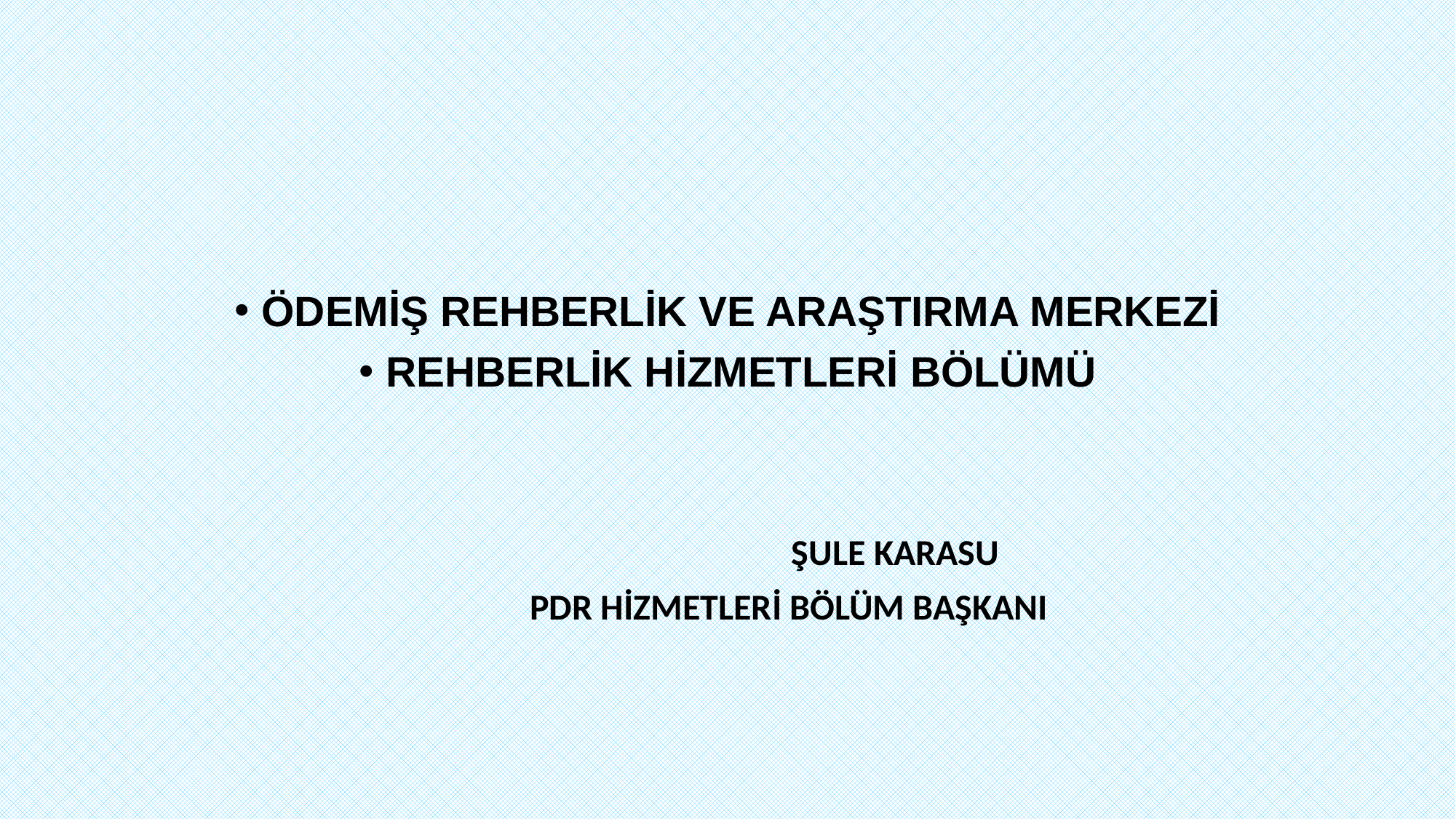

#

ÖDEMİŞ REHBERLİK VE ARAŞTIRMA MERKEZİ
REHBERLİK HİZMETLERİ BÖLÜMÜ

                                         ŞULE KARASU
                                                   PDR HİZMETLERİ BÖLÜM BAŞKANI